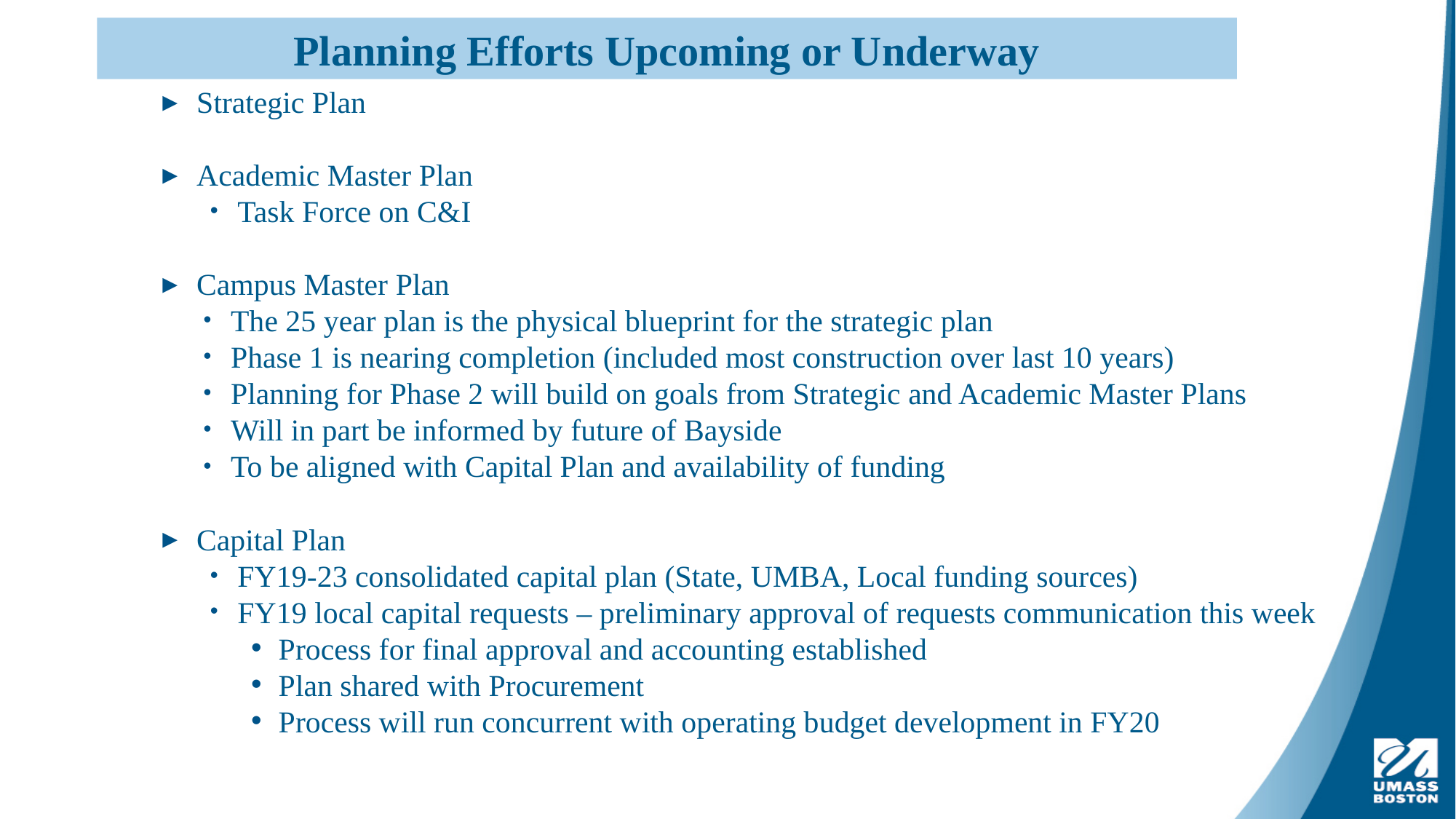

# Planning Efforts Upcoming or Underway

Strategic Plan

Academic Master Plan
Task Force on C&I

Campus Master Plan
The 25 year plan is the physical blueprint for the strategic plan
Phase 1 is nearing completion (included most construction over last 10 years)
Planning for Phase 2 will build on goals from Strategic and Academic Master Plans
Will in part be informed by future of Bayside
To be aligned with Capital Plan and availability of funding

Capital Plan
FY19-23 consolidated capital plan (State, UMBA, Local funding sources)
FY19 local capital requests – preliminary approval of requests communication this week
Process for final approval and accounting established
Plan shared with Procurement
Process will run concurrent with operating budget development in FY20